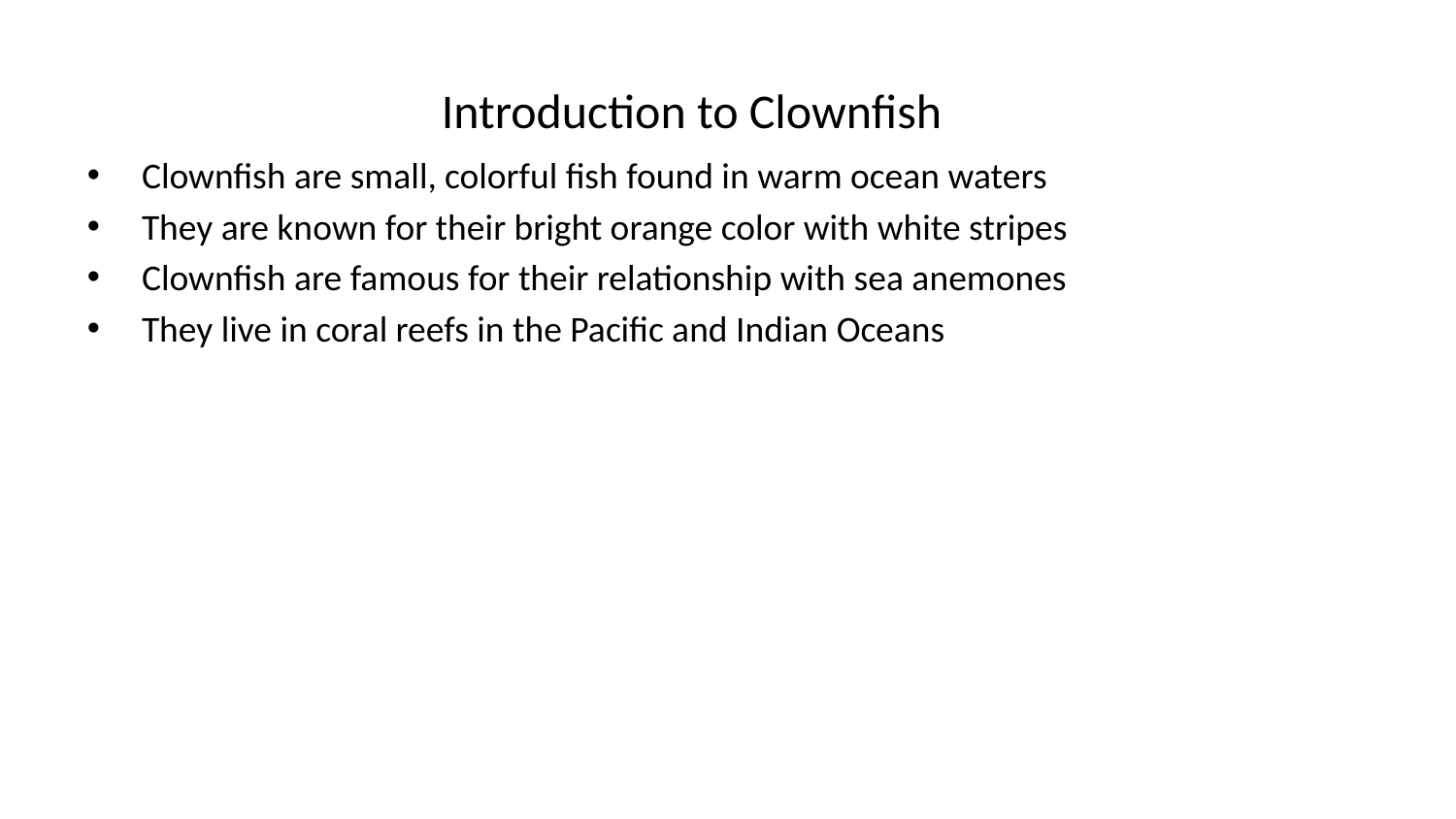

Introduction to Clownfish
Clownfish are small, colorful fish found in warm ocean waters
They are known for their bright orange color with white stripes
Clownfish are famous for their relationship with sea anemones
They live in coral reefs in the Pacific and Indian Oceans